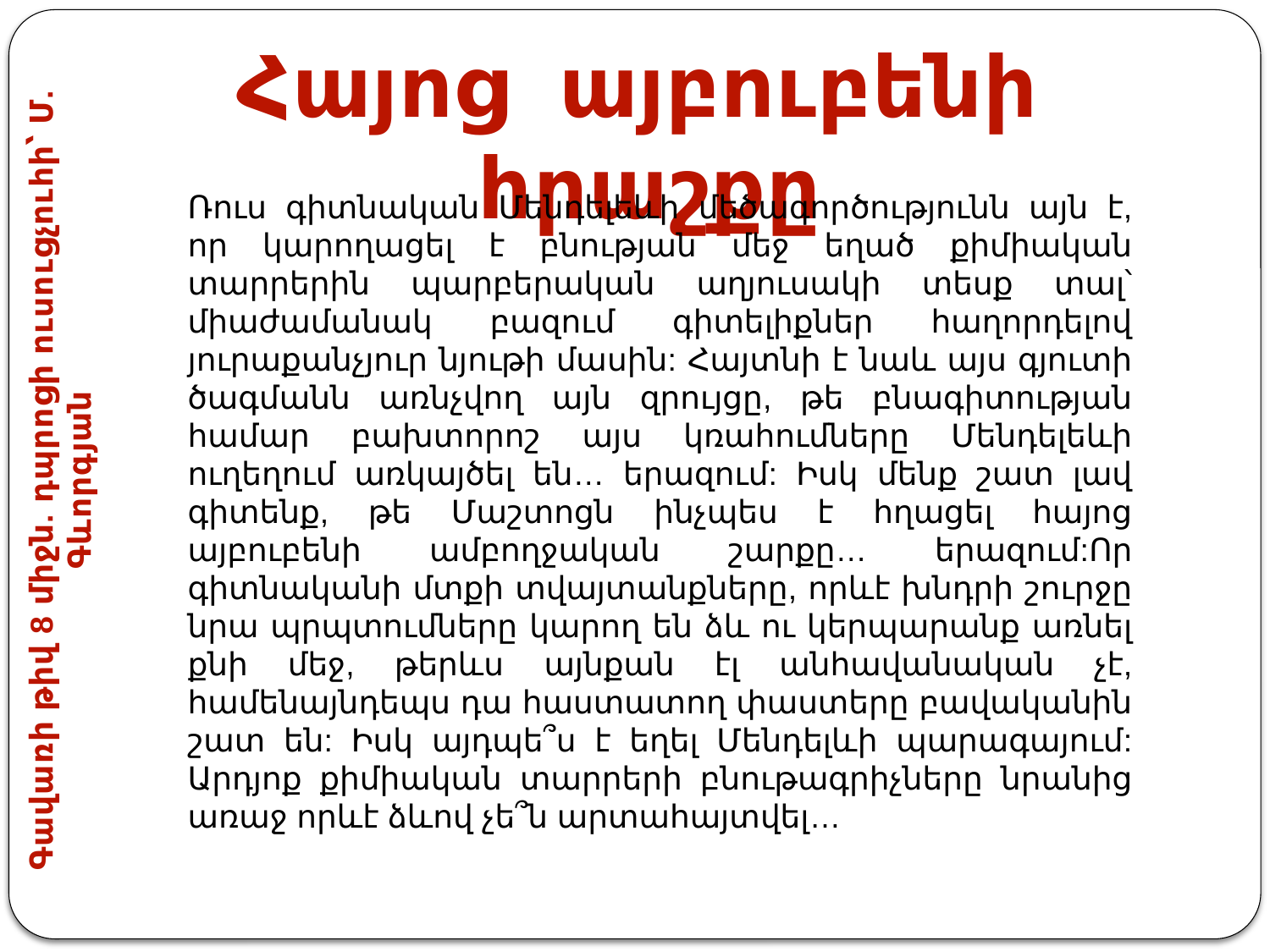

Հայոց  այբուբենի  հրաշքը
Ռուս գիտնական Մենդելեևի մեծագործությունն այն է, որ կարողացել է բնության մեջ եղած քիմիական տարրերին պարբերական աղյուսակի տեսք տալ՝ միաժամանակ բազում գիտելիքներ հաղորդելով յուրաքանչյուր նյութի մասին: Հայտնի է նաև այս գյուտի ծագմանն առնչվող այն զրույցը, թե բնագիտության համար բախտորոշ այս կռահումները Մենդելեևի ուղեղում առկայծել են… երազում: Իսկ մենք շատ լավ գիտենք, թե Մաշտոցն ինչպես է հղացել հայոց այբուբենի ամբողջական շարքը… երազում:Որ գիտնականի մտքի տվայտանքները, որևէ խնդրի շուրջը նրա պրպտումները կարող են ձև ու կերպարանք առնել քնի մեջ, թերևս այնքան էլ անհավանական չէ, համենայնդեպս դա հաստատող փաստերը բավականին շատ են: Իսկ այդպե՞ս է եղել Մենդելևի պարագայում: Արդյոք քիմիական տարրերի բնութագրիչները նրանից առաջ որևէ ձևով չե՞ն արտահայտվել…
Գավառի թիվ 8 միջն. դպրոցի ուսուցչուհի՝ Մ. Գևորգյան